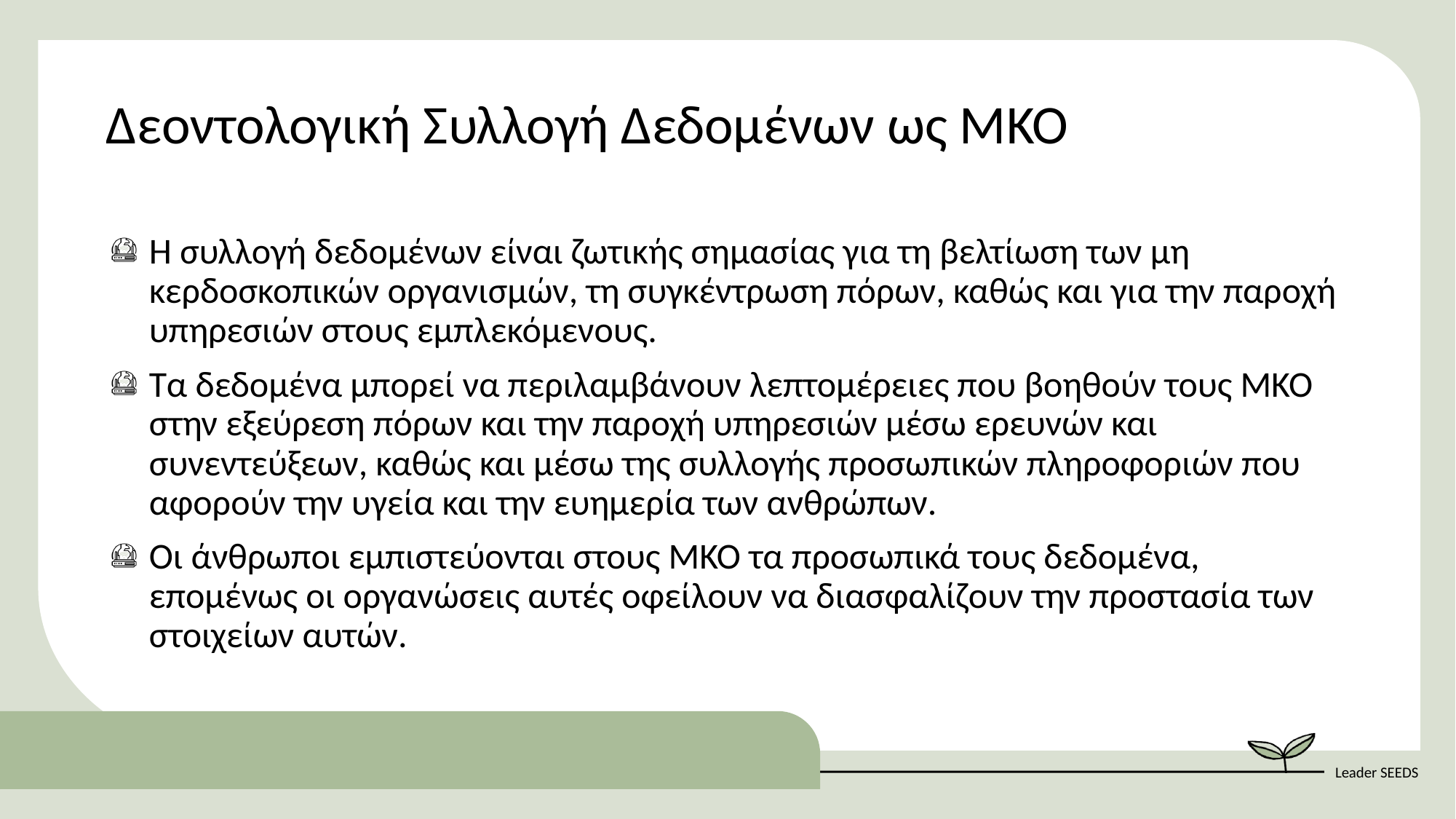

Δεοντολογική Συλλογή Δεδομένων ως ΜΚΟ
Η συλλογή δεδομένων είναι ζωτικής σημασίας για τη βελτίωση των μη κερδοσκοπικών οργανισμών, τη συγκέντρωση πόρων, καθώς και για την παροχή υπηρεσιών στους εμπλεκόμενους.
Τα δεδομένα μπορεί να περιλαμβάνουν λεπτομέρειες που βοηθούν τους ΜΚΟ στην εξεύρεση πόρων και την παροχή υπηρεσιών μέσω ερευνών και συνεντεύξεων, καθώς και μέσω της συλλογής προσωπικών πληροφοριών που αφορούν την υγεία και την ευημερία των ανθρώπων.
Οι άνθρωποι εμπιστεύονται στους ΜΚΟ τα προσωπικά τους δεδομένα, επομένως οι οργανώσεις αυτές οφείλουν να διασφαλίζουν την προστασία των στοιχείων αυτών.